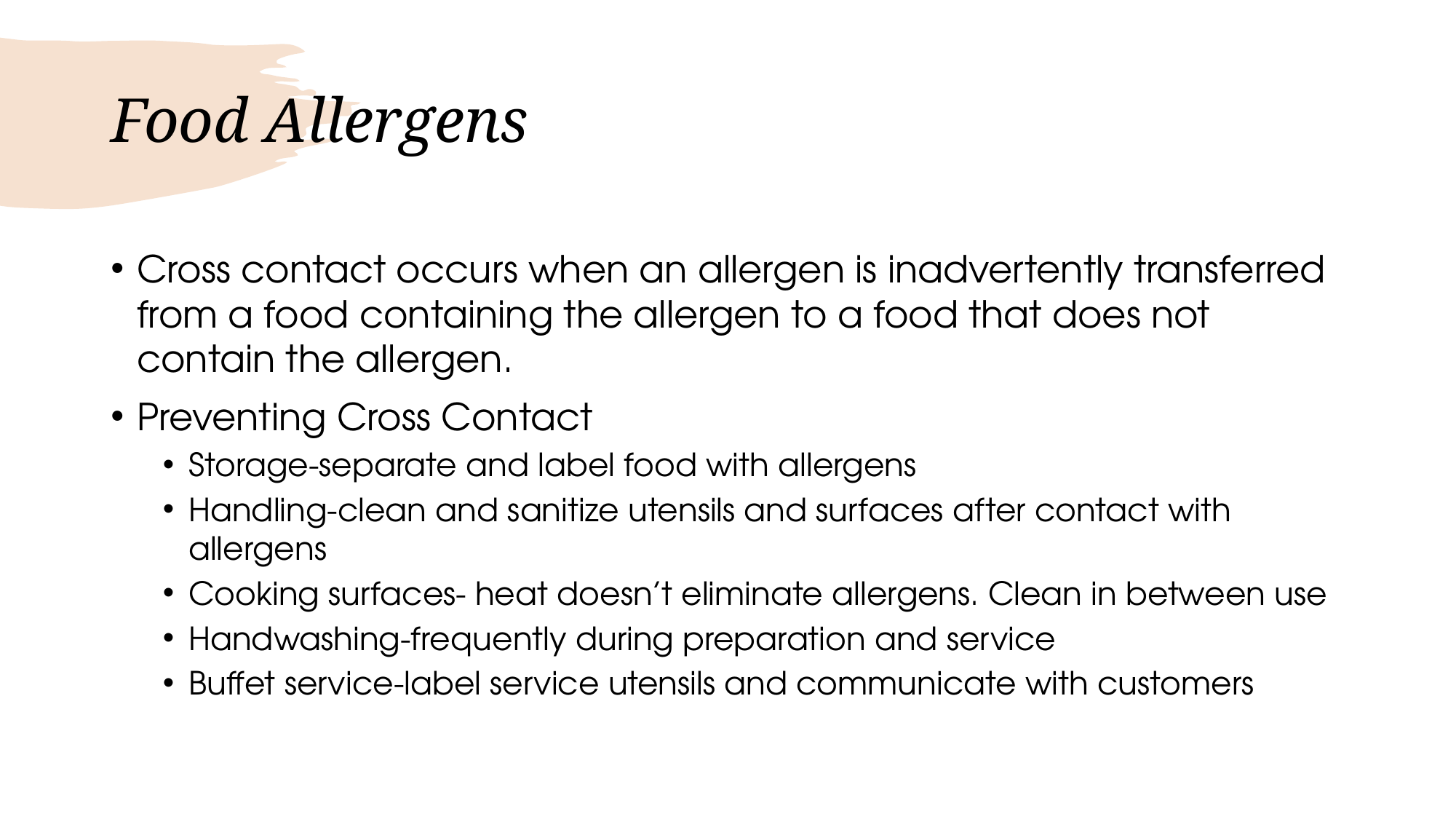

# Food Allergens
Cross contact occurs when an allergen is inadvertently transferred from a food containing the allergen to a food that does not contain the allergen.
Preventing Cross Contact
Storage-separate and label food with allergens
Handling-clean and sanitize utensils and surfaces after contact with allergens
Cooking surfaces- heat doesn’t eliminate allergens. Clean in between use
Handwashing-frequently during preparation and service
Buffet service-label service utensils and communicate with customers